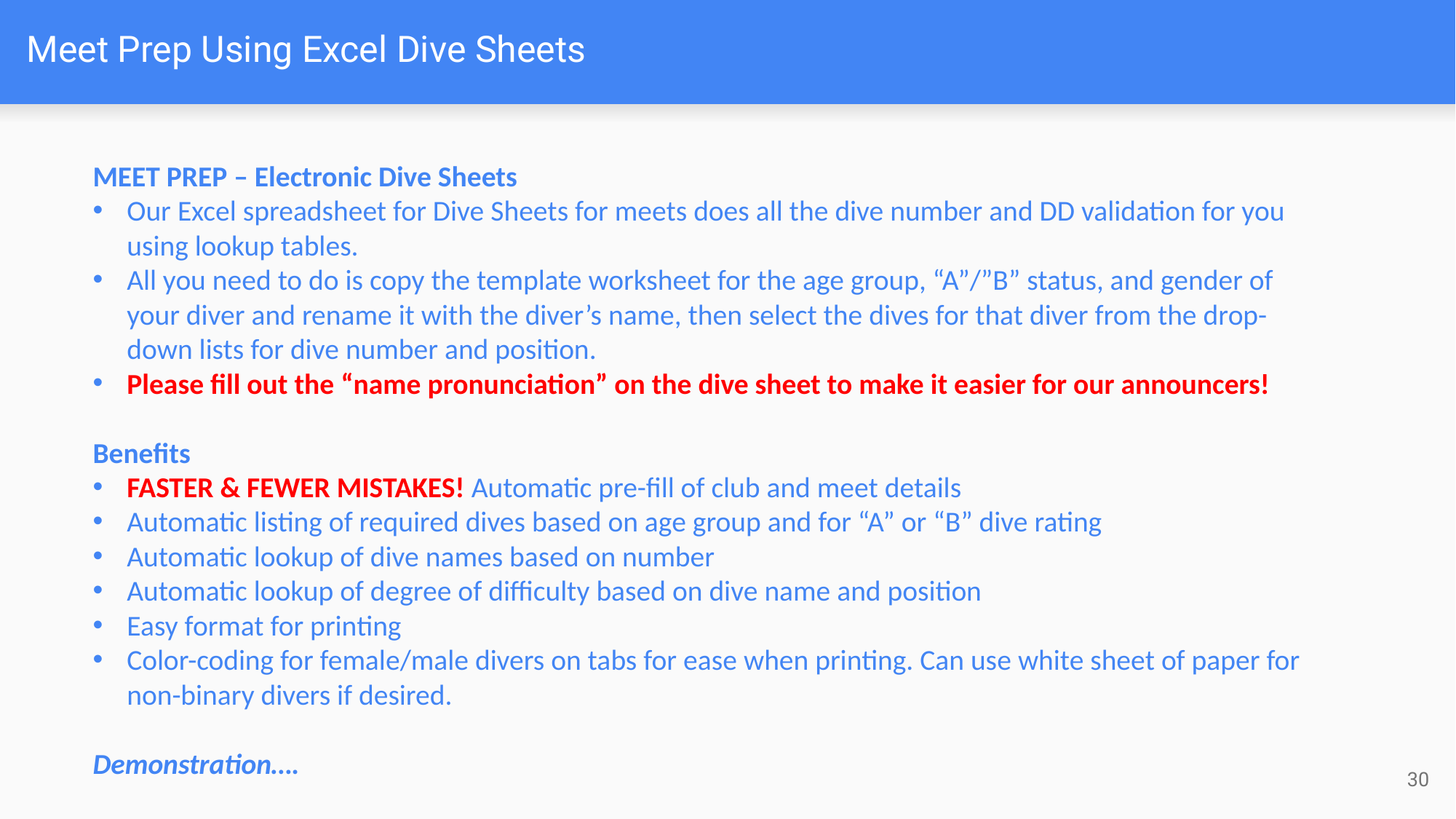

# Meet Prep Using Excel Dive Sheets

MEET PREP – Electronic Dive Sheets
Our Excel spreadsheet for Dive Sheets for meets does all the dive number and DD validation for you using lookup tables.
All you need to do is copy the template worksheet for the age group, “A”/”B” status, and gender of your diver and rename it with the diver’s name, then select the dives for that diver from the drop-down lists for dive number and position.
Please fill out the “name pronunciation” on the dive sheet to make it easier for our announcers!

Benefits
FASTER & FEWER MISTAKES! Automatic pre-fill of club and meet details
Automatic listing of required dives based on age group and for “A” or “B” dive rating
Automatic lookup of dive names based on number
Automatic lookup of degree of difficulty based on dive name and position
Easy format for printing
Color-coding for female/male divers on tabs for ease when printing. Can use white sheet of paper for non-binary divers if desired.

Demonstration….
30